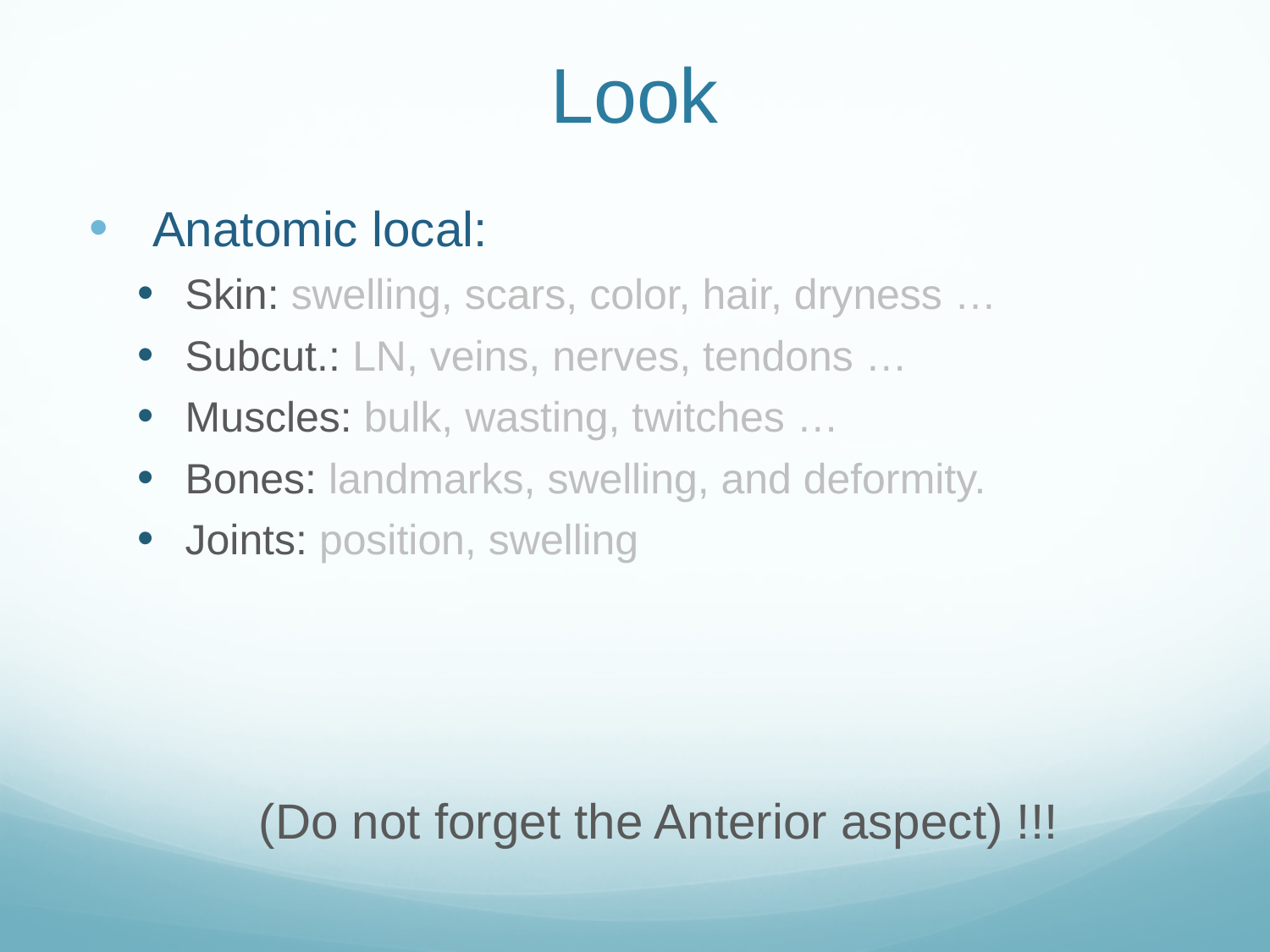

# Look
Anatomic local:
Skin: swelling, scars, color, hair, dryness …
Subcut.: LN, veins, nerves, tendons …
Muscles: bulk, wasting, twitches …
Bones: landmarks, swelling, and deformity.
Joints: position, swelling

(Do not forget the Anterior aspect) !!!